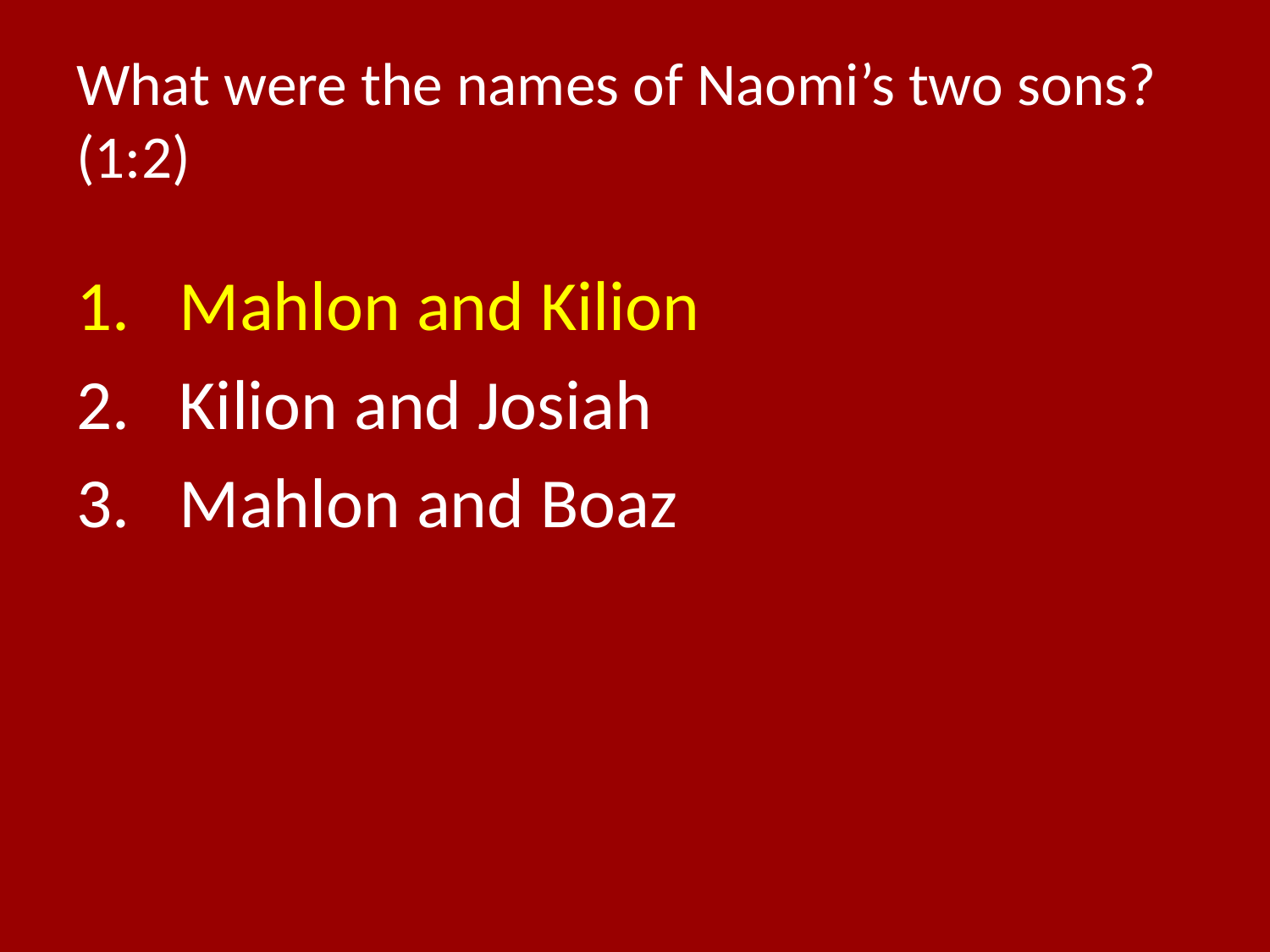

# What were the names of Naomi’s two sons?  (1:2)
Mahlon and Kilion
Kilion and Josiah
Mahlon and Boaz